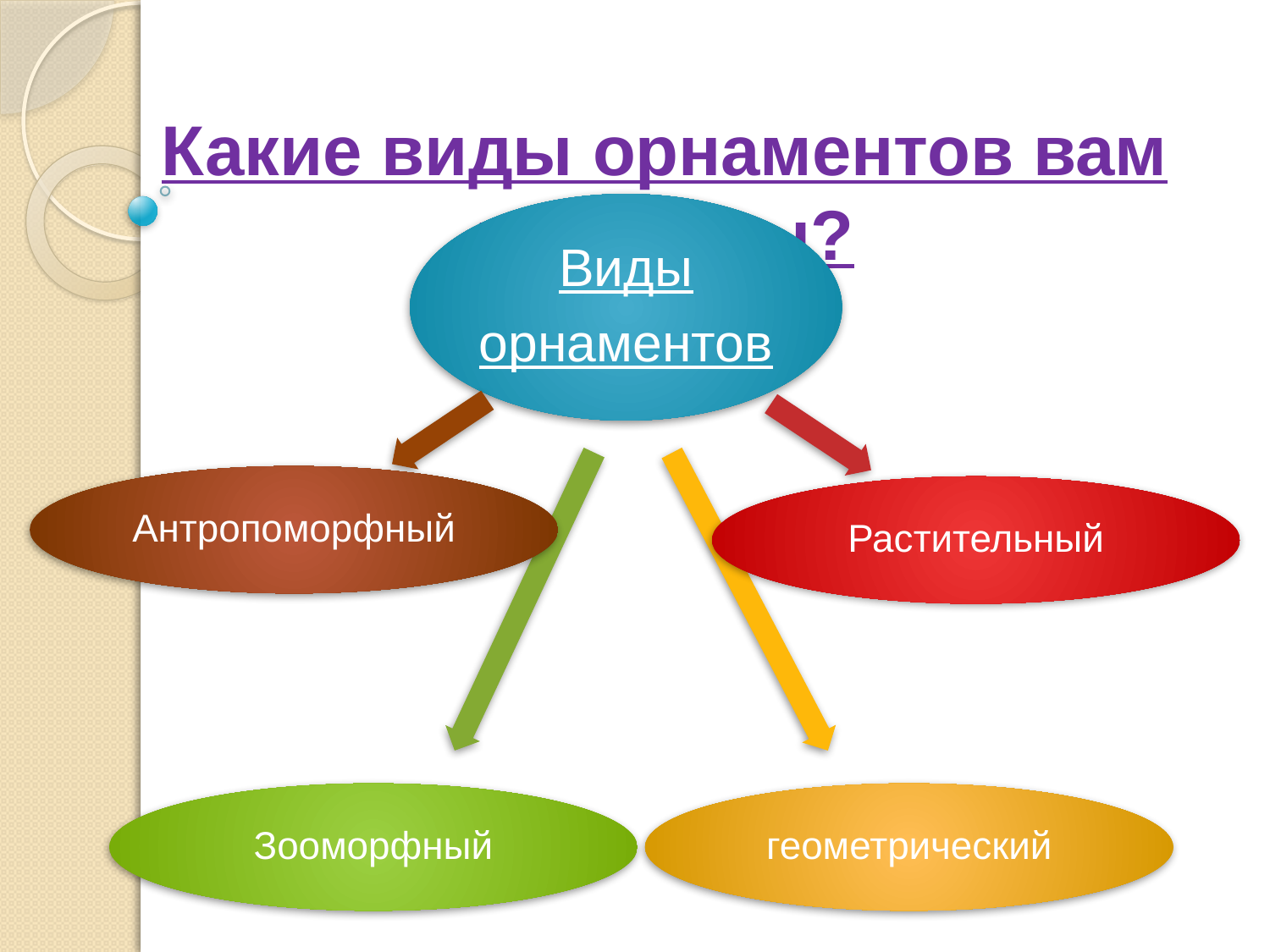

Какие виды орнаментов вам известны?
Виды
орнаментов

геометрический

Растительный

Зооморфный

Антропоморфный